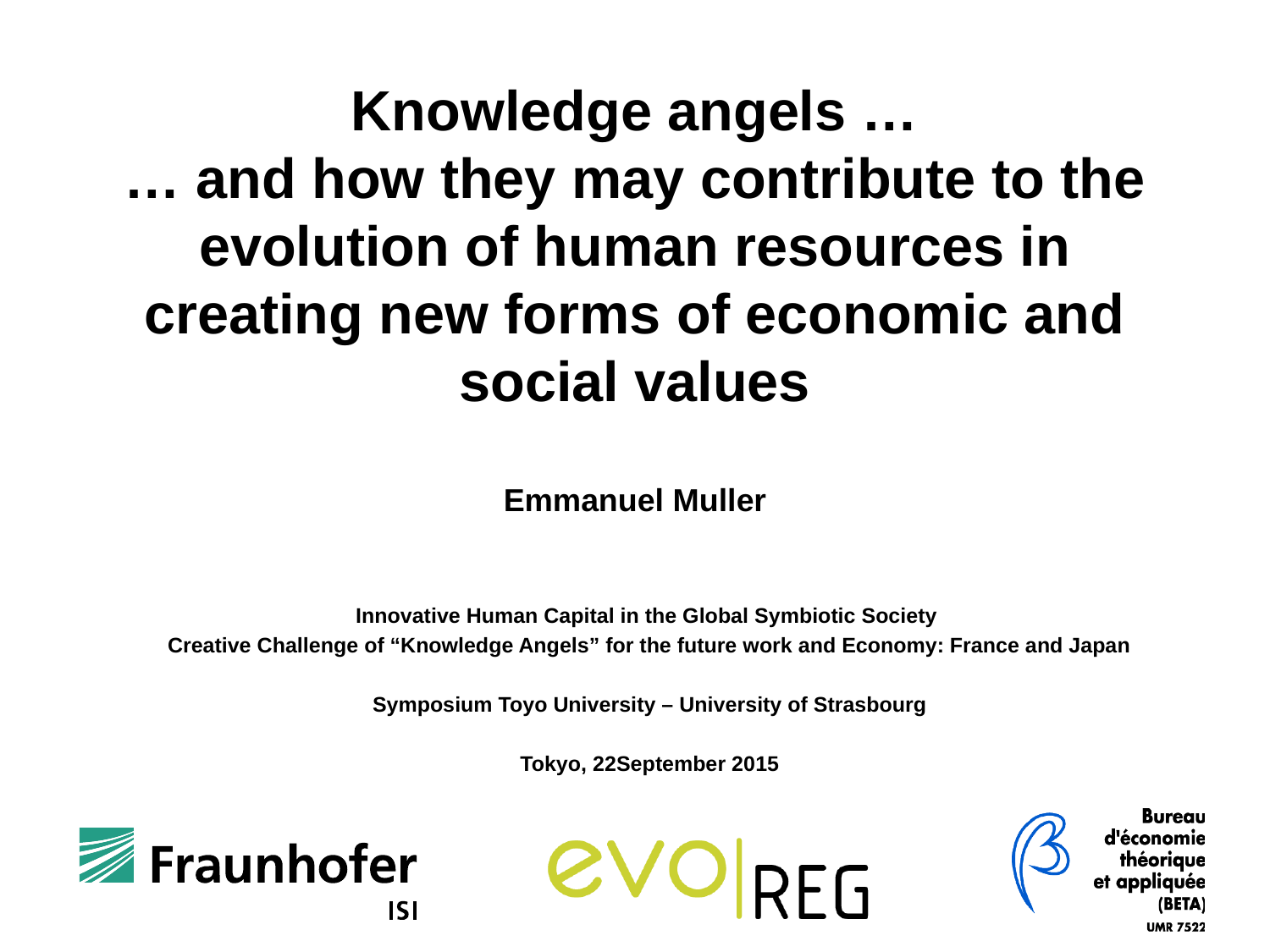

# Knowledge angels … … and how they may contribute to the evolution of human resources in creating new forms of economic and social values Emmanuel Muller
Innovative Human Capital in the Global Symbiotic Society
Creative Challenge of “Knowledge Angels” for the future work and Economy: France and Japan

Symposium Toyo University – University of Strasbourg

Tokyo, 22September 2015